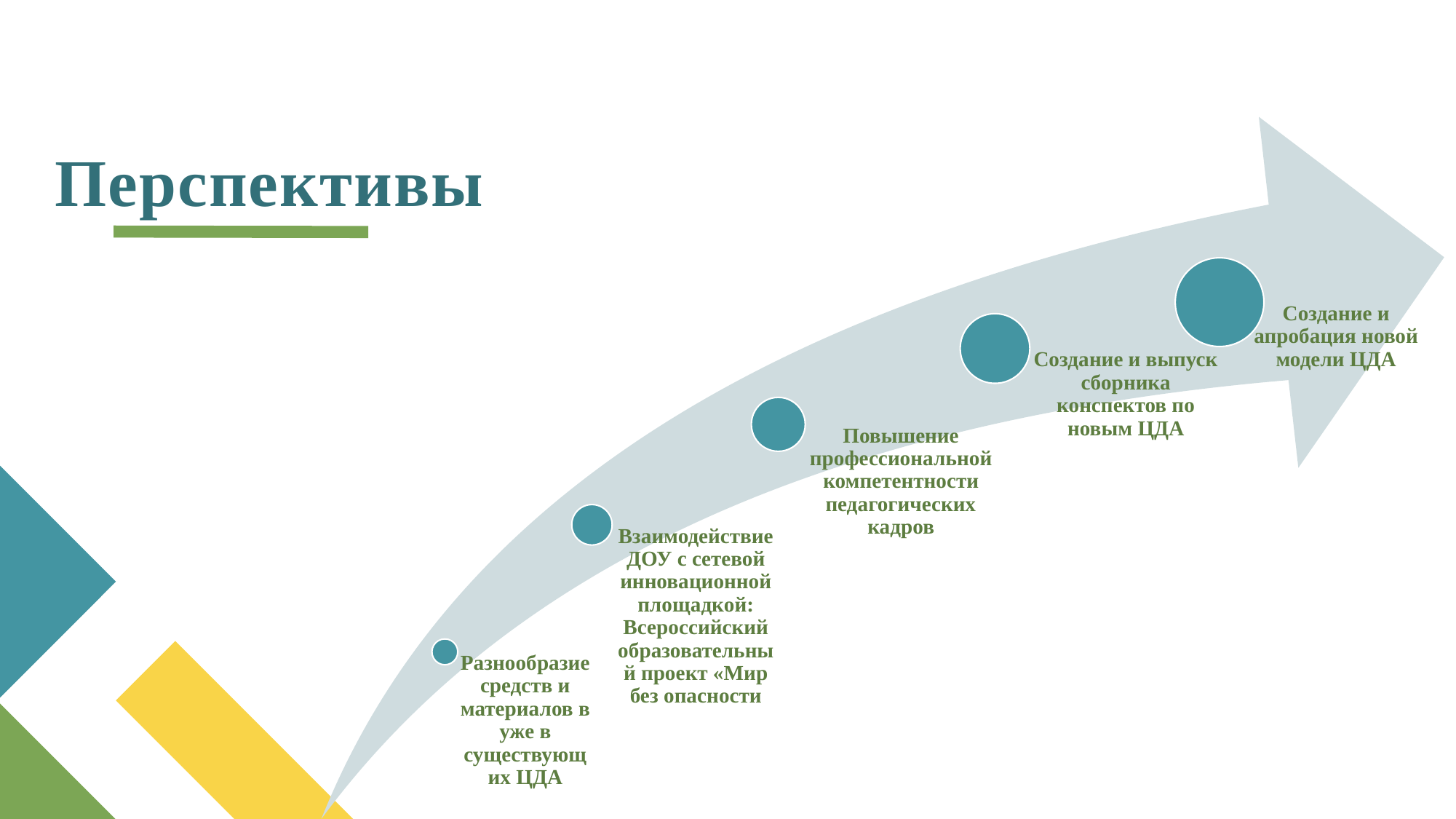

Разнообразие средств и материалов в уже в существующих ЦДА

Взаимодействие ДОУ с сетевой инновационной площадкой: Всероссийский образовательный проект «Мир без опасности
Повышение профессиональной компетентности педагогических кадров
Создание и выпуск сборника конспектов по новым ЦДА
Создание и апробация новой модели ЦДА
# Перспективы